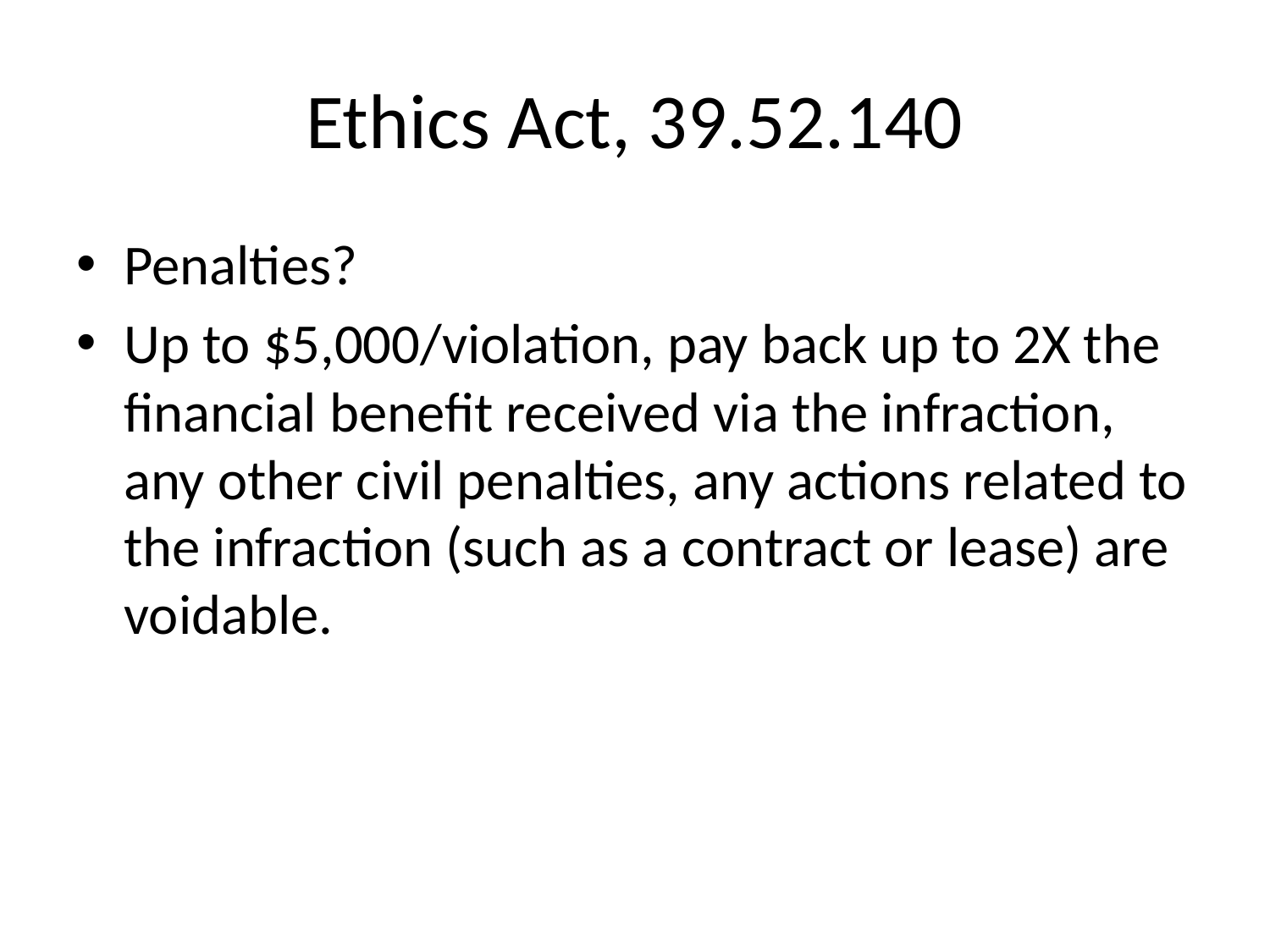

# Ethics Act, 39.52.140
Penalties?
Up to $5,000/violation, pay back up to 2X the financial benefit received via the infraction, any other civil penalties, any actions related to the infraction (such as a contract or lease) are voidable.